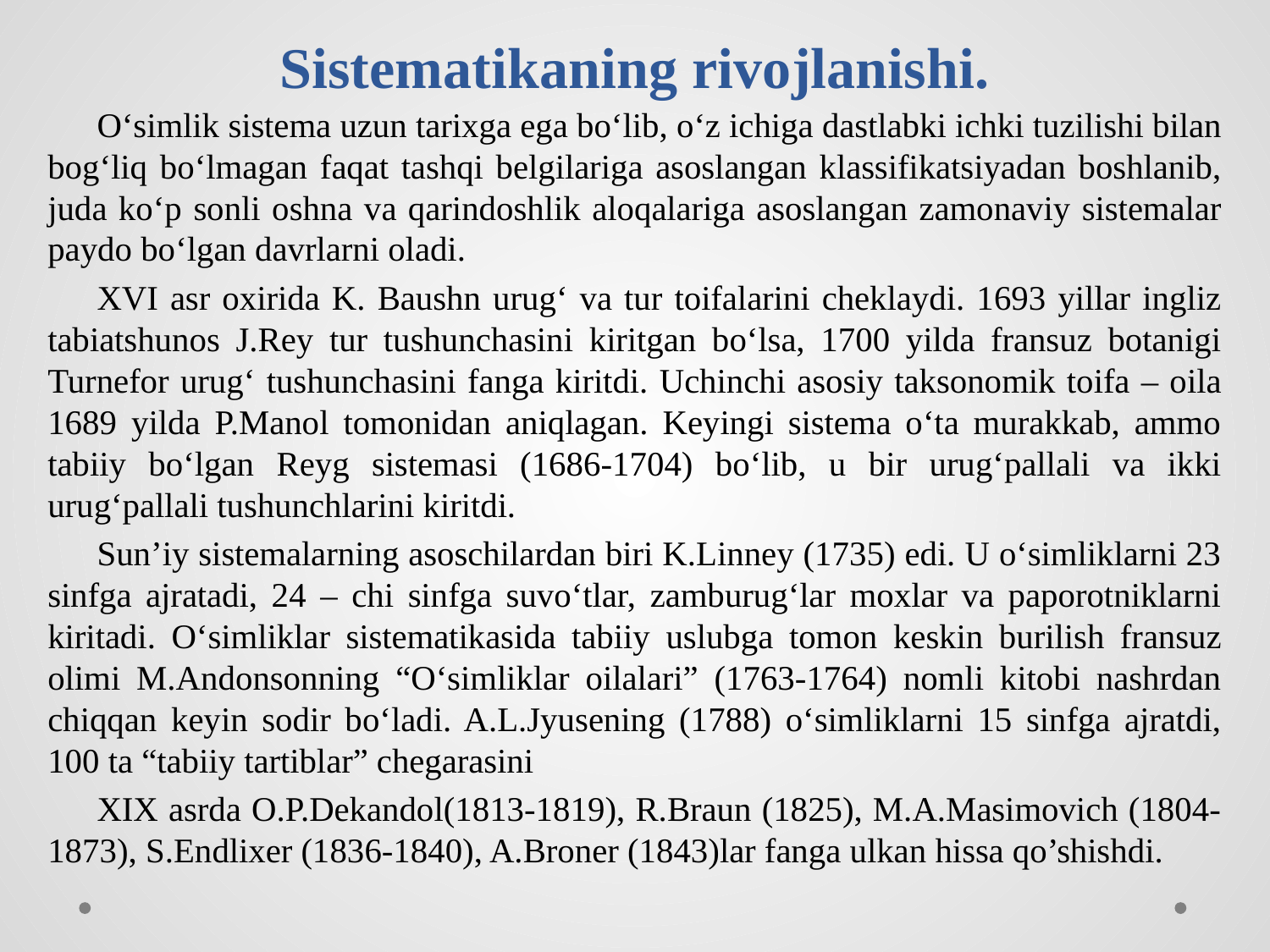

# Sistematikaning rivojlanishi.
O‘simlik sistema uzun tarixga ega bo‘lib, o‘z ichiga dastlabki ichki tuzilishi bilan bog‘liq bo‘lmagan faqat tashqi belgilariga asoslangan klassifikatsiyadan boshlanib, juda ko‘p sonli oshna va qarindoshlik aloqalariga asoslangan zamonaviy sistemalar paydo bo‘lgan davrlarni oladi.
XVI asr oxirida K. Baushn urug‘ va tur toifalarini cheklaydi. 1693 yillar ingliz tabiatshunos J.Rey tur tushunchasini kiritgan bo‘lsa, 1700 yilda fransuz botanigi Turnefor urug‘ tushunchasini fanga kiritdi. Uchinchi asosiy taksonomik toifa – oila 1689 yilda P.Manol tomonidan aniqlagan. Keyingi sistema o‘ta murakkab, ammo tabiiy bo‘lgan Reyg sistemasi (1686-1704) bo‘lib, u bir urug‘pallali va ikki urug‘pallali tushunchlarini kiritdi.
Sun’iy sistemalarning asoschilardan biri K.Linney (1735) edi. U o‘simliklarni 23 sinfga ajratadi, 24 – chi sinfga suvo‘tlar, zamburug‘lar moxlar va paporotniklarni kiritadi. O‘simliklar sistematikasida tabiiy uslubga tomon keskin burilish fransuz olimi M.Andonsonning “O‘simliklar oilalari” (1763-1764) nomli kitobi nashrdan chiqqan keyin sodir bo‘ladi. A.L.Jyusening (1788) o‘simliklarni 15 sinfga ajratdi, 100 ta “tabiiy tartiblar” chegarasini
XIX asrda O.P.Dekandol(1813-1819), R.Braun (1825), M.A.Masimovich (1804-1873), S.Endlixer (1836-1840), A.Broner (1843)lar fanga ulkan hissa qo’shishdi.